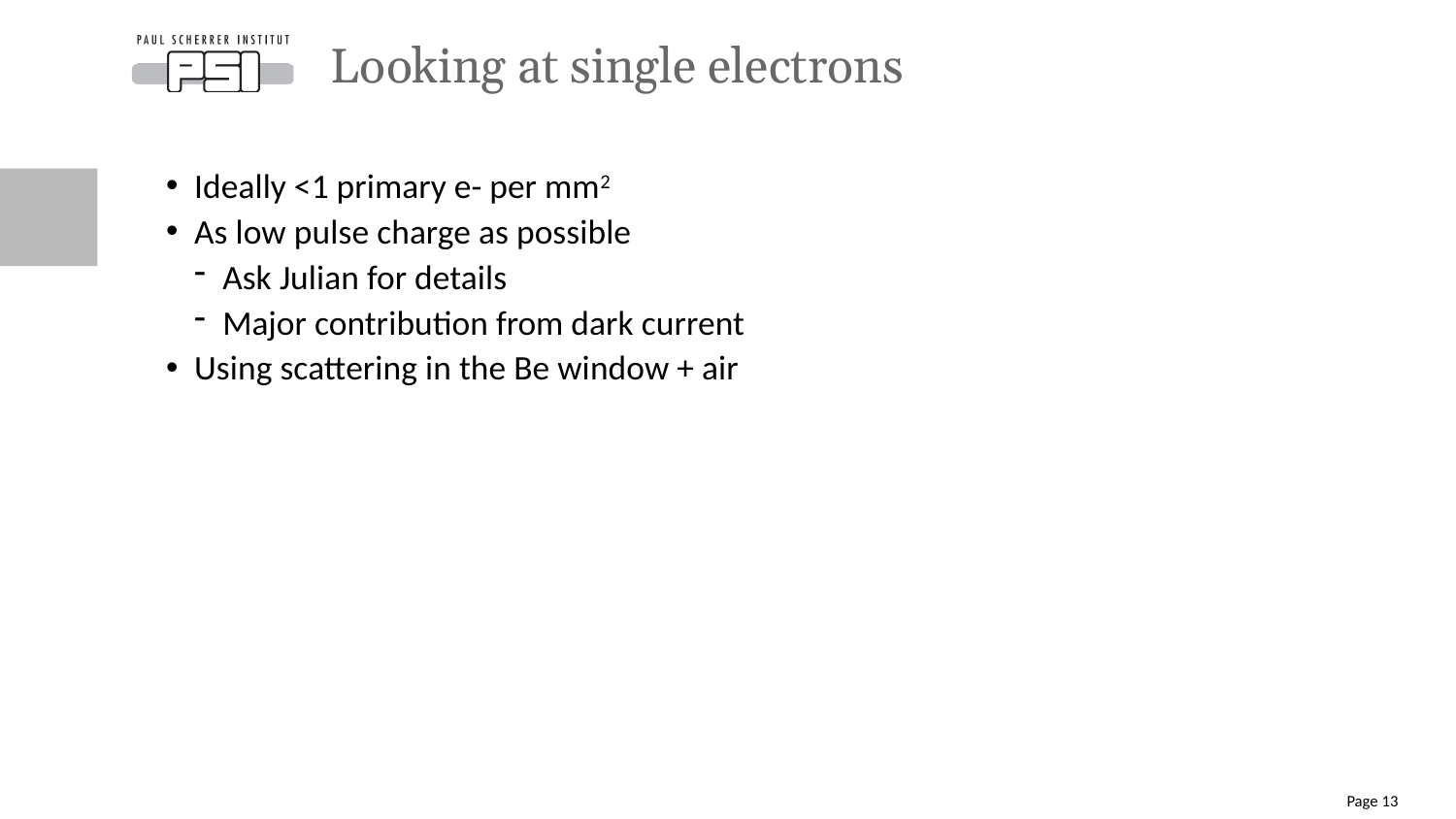

# Looking at single electrons
Ideally <1 primary e- per mm2
As low pulse charge as possible
Ask Julian for details
Major contribution from dark current
Using scattering in the Be window + air

Page 13